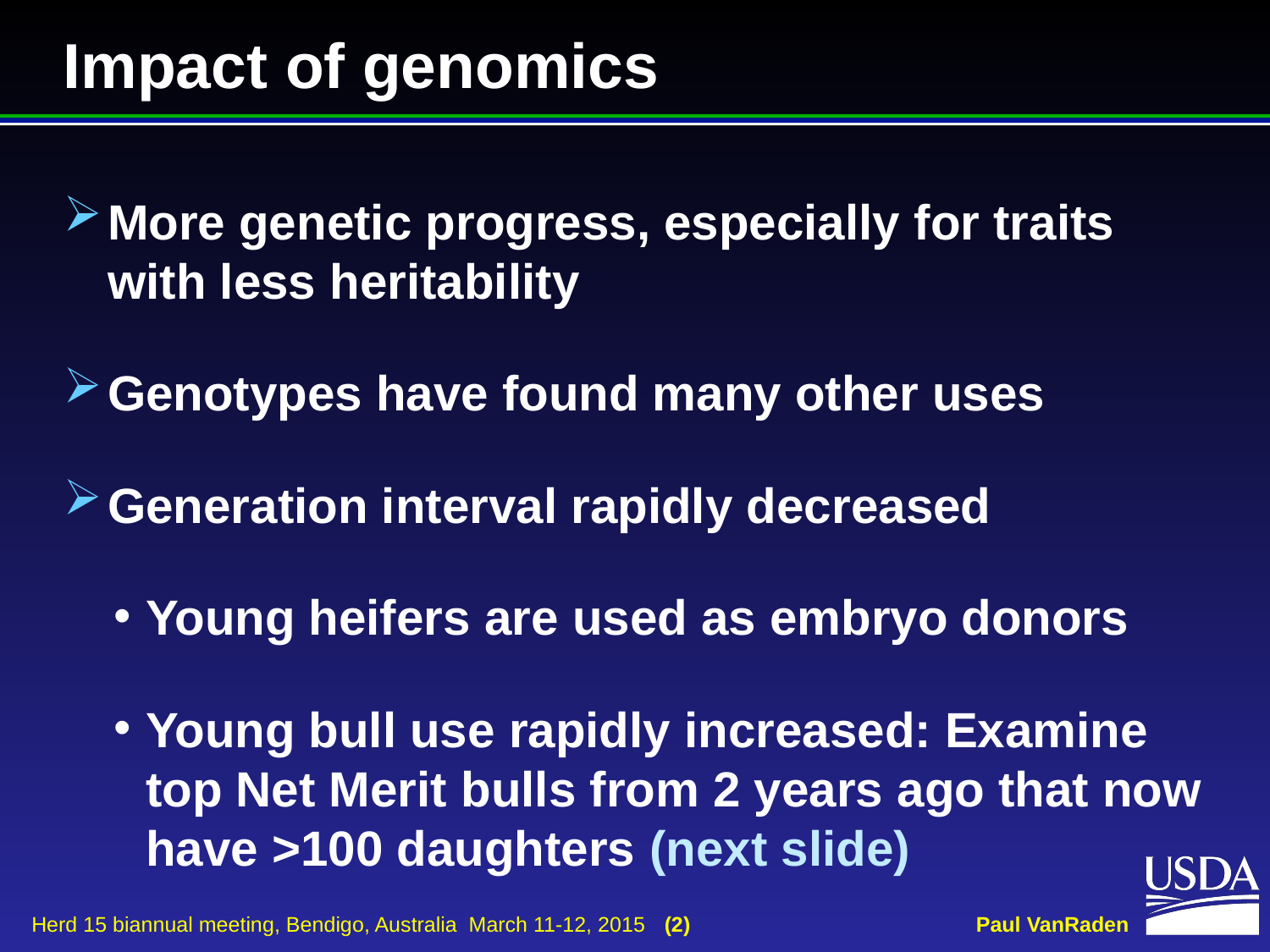

# Impact of genomics
More genetic progress, especially for traits with less heritability
Genotypes have found many other uses
Generation interval rapidly decreased
Young heifers are used as embryo donors
Young bull use rapidly increased: Examine top Net Merit bulls from 2 years ago that now have >100 daughters (next slide)